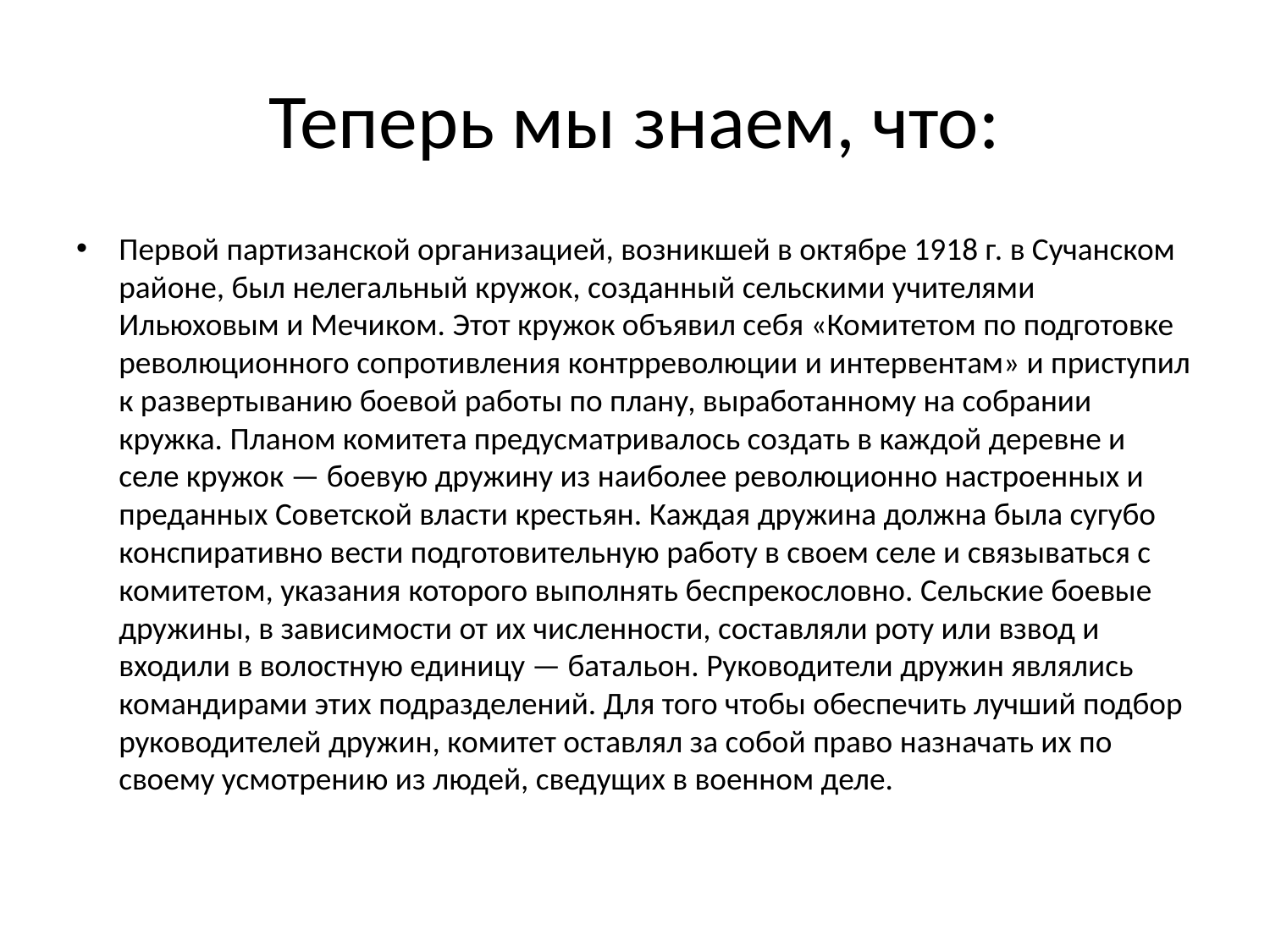

# Теперь мы знаем, что:
Первой партизанской организацией, возникшей в октябре 1918 г. в Сучанском районе, был нелегальный кружок, созданный сельскими учителями Ильюховым и Мечиком. Этот кружок объявил себя «Комитетом по подготовке революционного сопротивления контрреволюции и интервентам» и приступил к развертыванию боевой работы по плану, выработанному на собрании кружка. Планом комитета предусматривалось создать в каждой деревне и селе кружок — боевую дружину из наиболее революционно настроенных и преданных Советской власти крестьян. Каждая дружина должна была сугубо конспиративно вести подготовительную работу в своем селе и связываться с комитетом, указания которого выполнять беспрекословно. Сельские боевые дружины, в зависимости от их численности, составляли роту или взвод и входили в волостную единицу — батальон. Руководители дружин являлись командирами этих подразделений. Для того чтобы обеспечить лучший подбор руководителей дружин, комитет оставлял за собой право назначать их по своему усмотрению из людей, сведущих в военном деле.